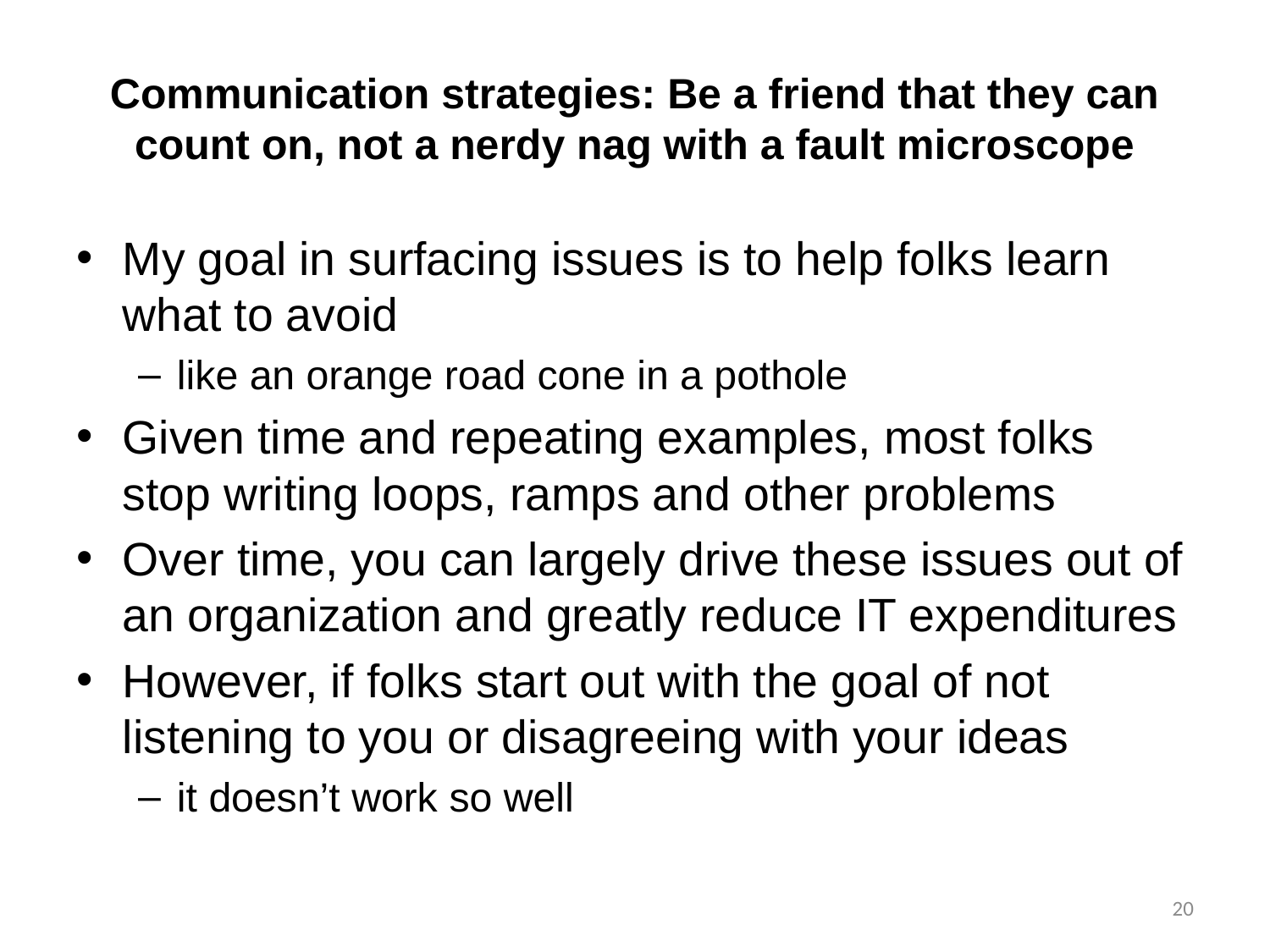

# Communication strategies: Be a friend that they can count on, not a nerdy nag with a fault microscope
My goal in surfacing issues is to help folks learn what to avoid
like an orange road cone in a pothole
Given time and repeating examples, most folks stop writing loops, ramps and other problems
Over time, you can largely drive these issues out of an organization and greatly reduce IT expenditures
However, if folks start out with the goal of not listening to you or disagreeing with your ideas
it doesn’t work so well

20